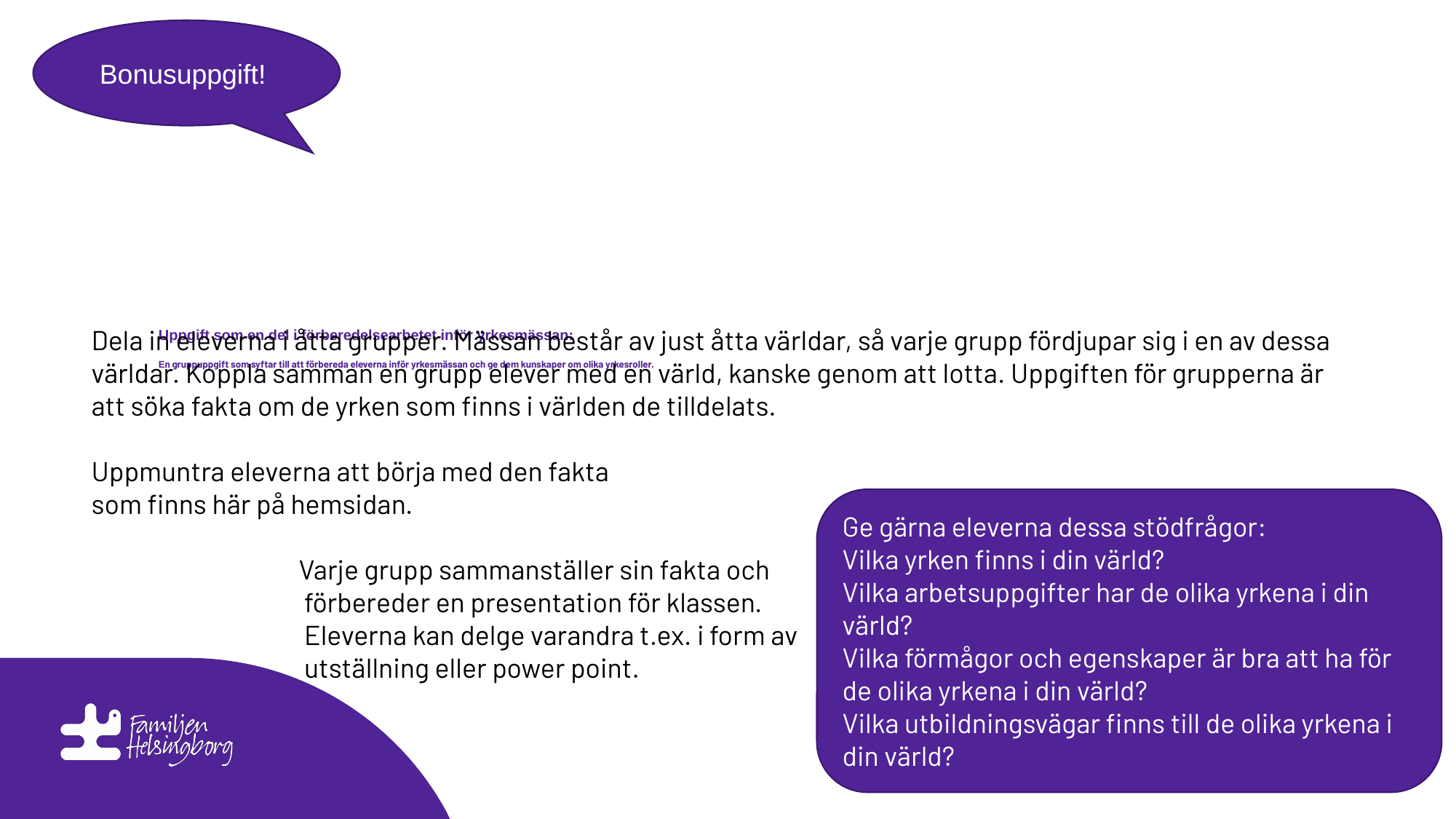

Bonusuppgift!
# Uppgift som en del i förberedelsearbetet inför yrkesmässan: En gruppuppgift som syftar till att förbereda eleverna inför yrkesmässan och ge dem kunskaper om olika yrkesroller.

Dela in eleverna i åtta grupper. Mässan består av just åtta världar, så varje grupp fördjupar sig i en av dessa världar. Koppla samman en grupp elever med en värld, kanske genom att lotta. Uppgiften för grupperna är att söka fakta om de yrken som finns i världen de tilldelats.

Uppmuntra eleverna att börja med den fakta
som finns här på hemsidan.

                                      Varje grupp sammanställer sin fakta och
                                       förbereder en presentation för klassen.
                                       Eleverna kan delge varandra t.ex. i form av
                                       utställning eller power point.

Ge gärna eleverna dessa stödfrågor:
Vilka yrken finns i din värld?
Vilka arbetsuppgifter har de olika yrkena i din värld?
Vilka förmågor och egenskaper är bra att ha för de olika yrkena i din värld?
Vilka utbildningsvägar finns till de olika yrkena i din värld?